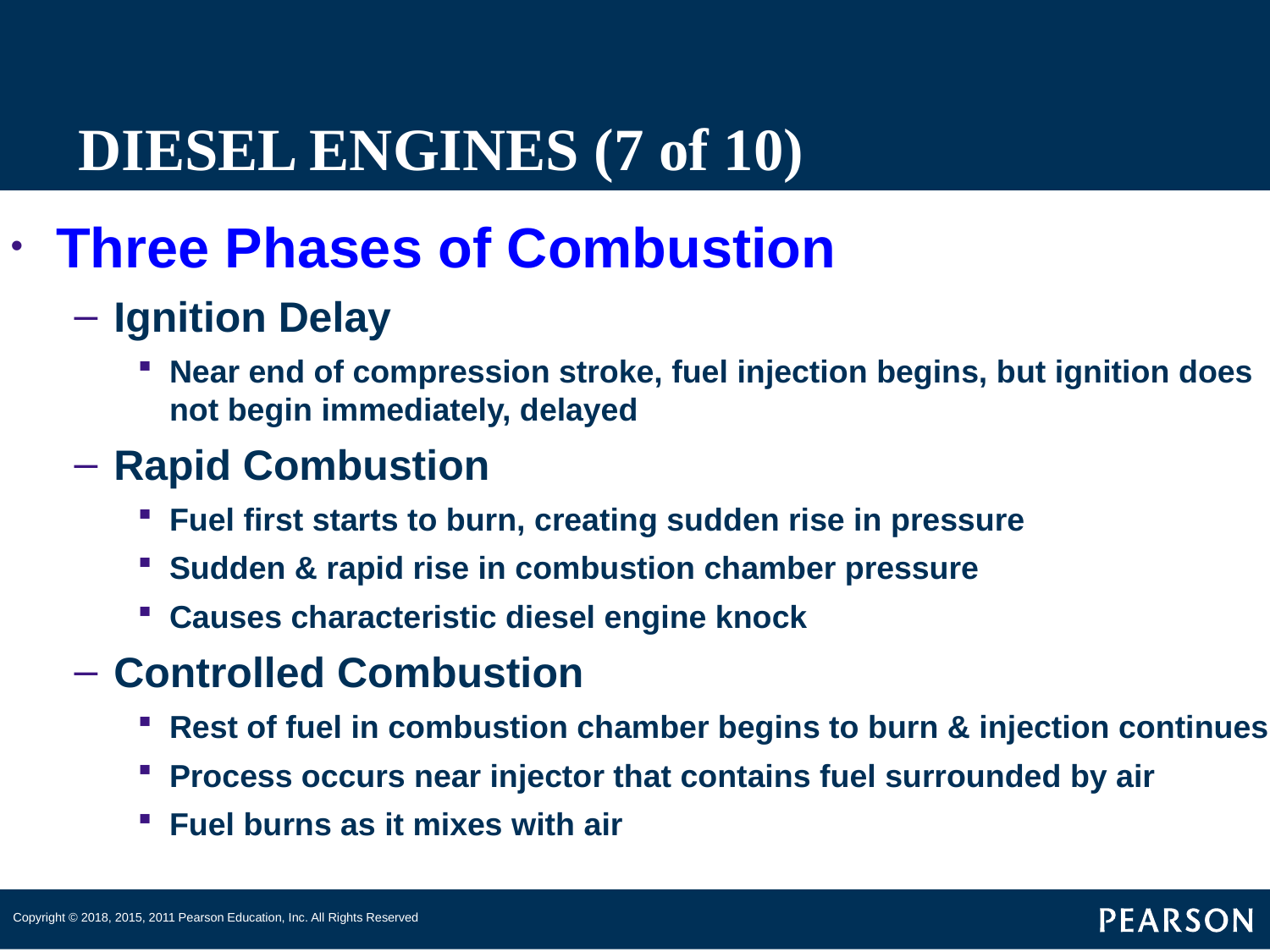

# DIESEL ENGINES (7 of 10)
 Three Phases of Combustion
Ignition Delay
Near end of compression stroke, fuel injection begins, but ignition does not begin immediately, delayed
Rapid Combustion
Fuel first starts to burn, creating sudden rise in pressure
Sudden & rapid rise in combustion chamber pressure
Causes characteristic diesel engine knock
Controlled Combustion
Rest of fuel in combustion chamber begins to burn & injection continues
Process occurs near injector that contains fuel surrounded by air
Fuel burns as it mixes with air